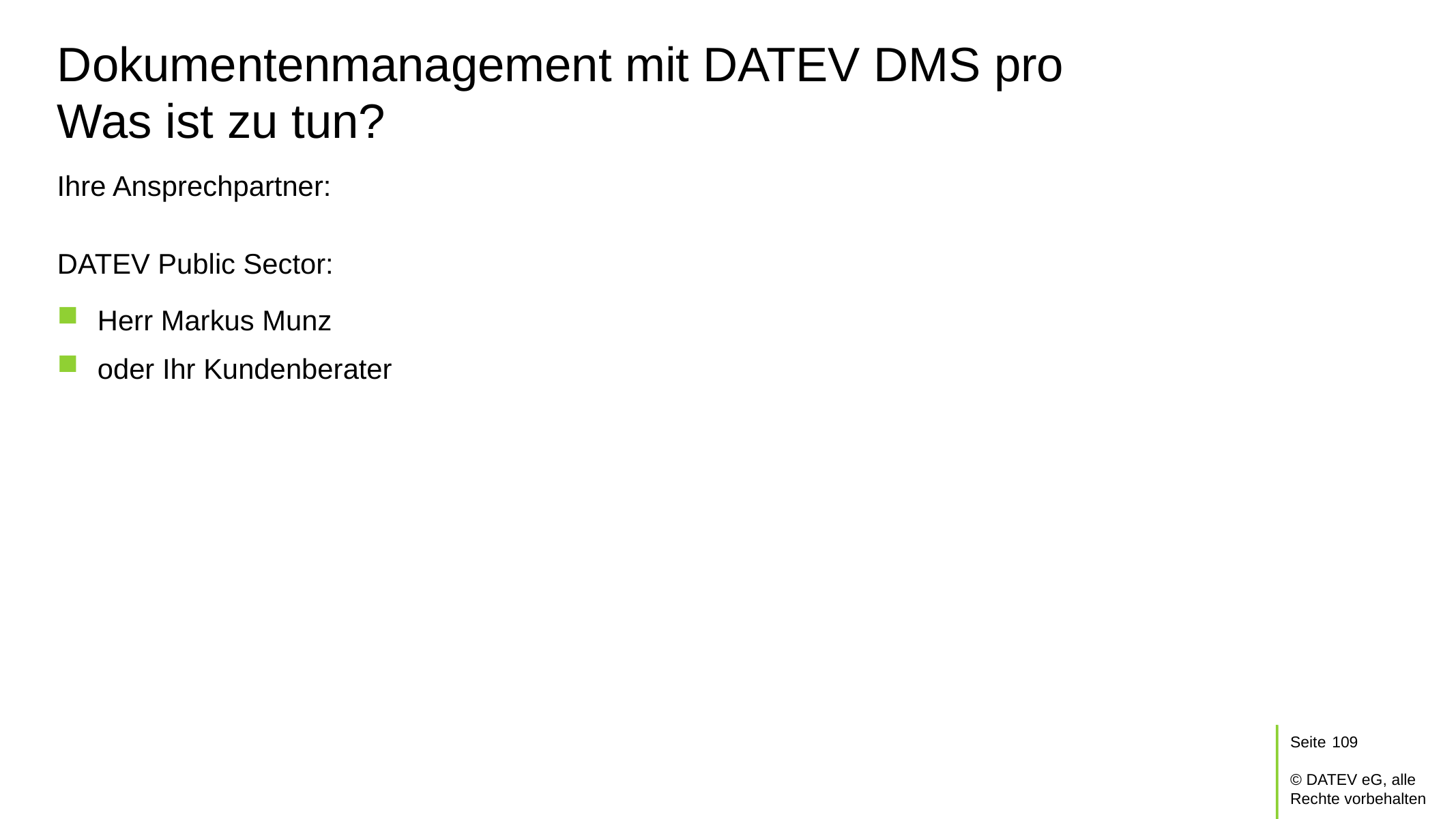

# Dokumentenmanagement mit DATEV DMS pro Was ist zu tun?
Ihre Ansprechpartner:

DATEV Public Sector:
Herr Markus Munz
oder Ihr Kundenberater
109